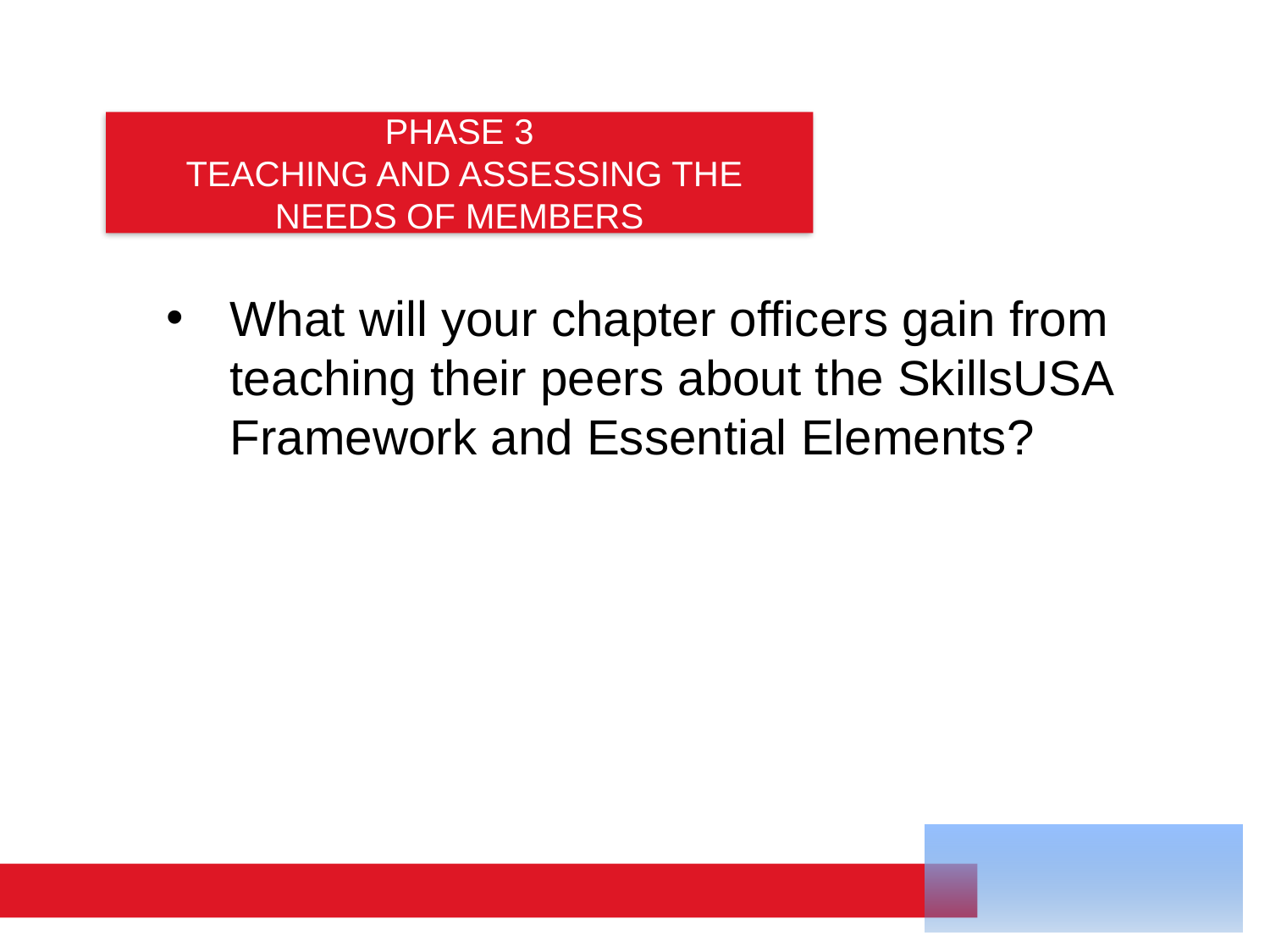

PHASE 3
 TEACHING AND ASSESSING THE NEEDS OF MEMBERS
What will your chapter officers gain from teaching their peers about the SkillsUSA Framework and Essential Elements?